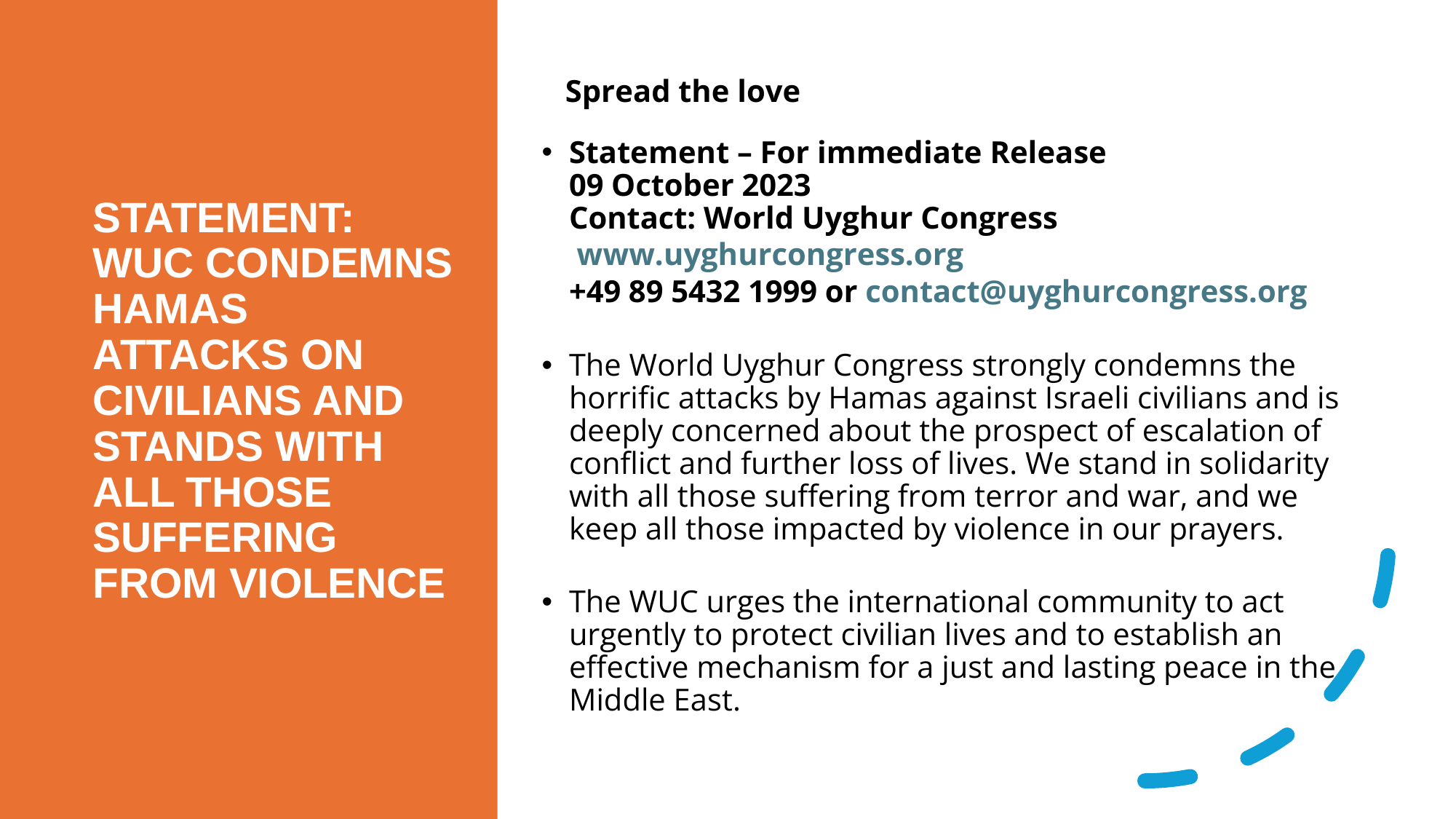

# STATEMENT: WUC CONDEMNS HAMAS ATTACKS ON CIVILIANS AND STANDS WITH ALL THOSE SUFFERING FROM VIOLENCE
   Spread the love
Statement – For immediate Release
09 October 2023
Contact: World Uyghur Congress www.uyghurcongress.org
+49 89 5432 1999 or contact@uyghurcongress.org
The World Uyghur Congress strongly condemns the horrific attacks by Hamas against Israeli civilians and is deeply concerned about the prospect of escalation of conflict and further loss of lives. We stand in solidarity with all those suffering from terror and war, and we keep all those impacted by violence in our prayers.
The WUC urges the international community to act urgently to protect civilian lives and to establish an effective mechanism for a just and lasting peace in the Middle East.